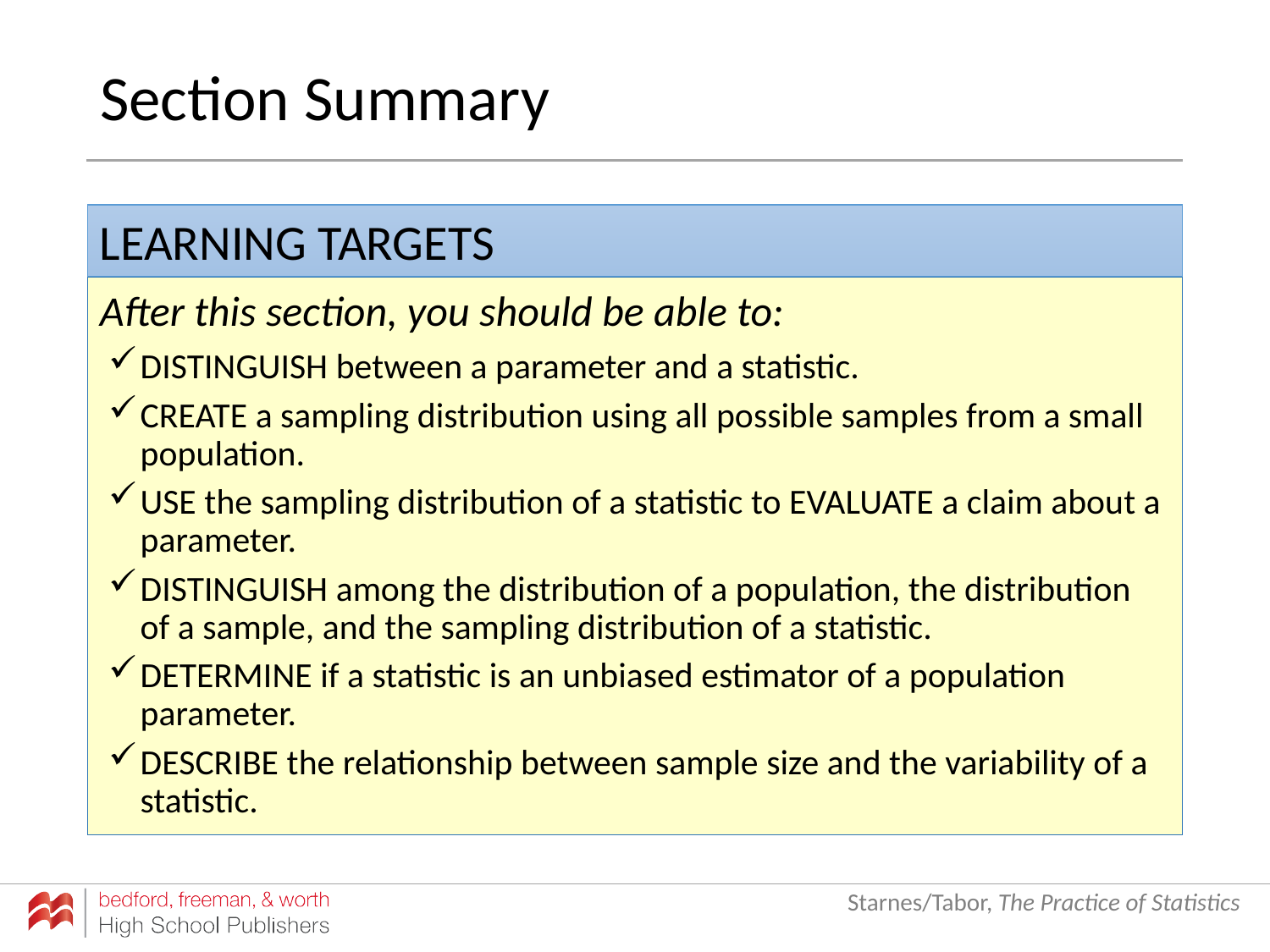

# Section Summary
DISTINGUISH between a parameter and a statistic.
CREATE a sampling distribution using all possible samples from a small population.
USE the sampling distribution of a statistic to EVALUATE a claim about a parameter.
DISTINGUISH among the distribution of a population, the distribution of a sample, and the sampling distribution of a statistic.
DETERMINE if a statistic is an unbiased estimator of a population parameter.
DESCRIBE the relationship between sample size and the variability of a statistic.